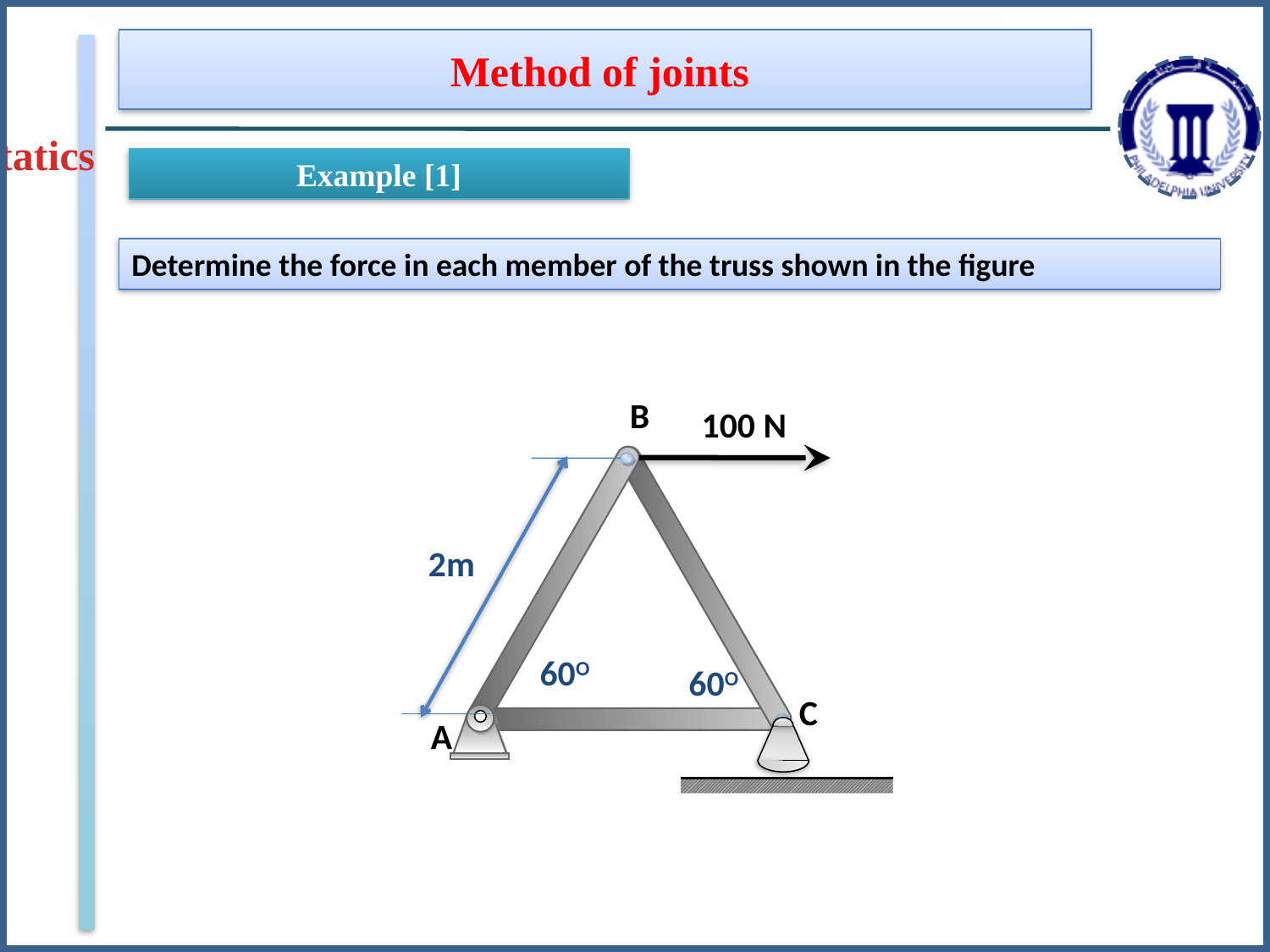

Method of joints

Statics
Example [1]
Determine the force in each member of the truss shown in the figure
B
100 N

2m
60O
60O
C
A